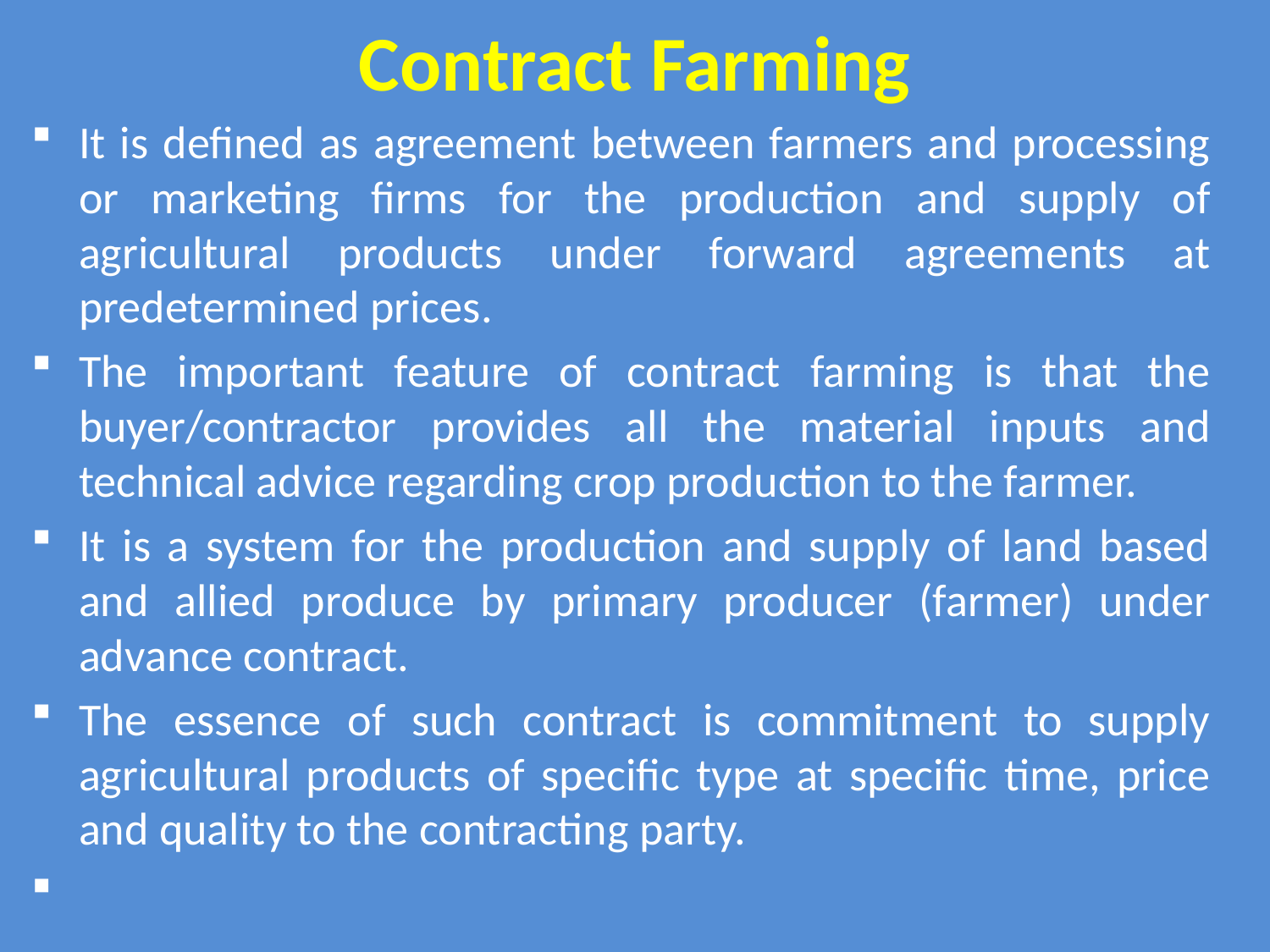

# Contract Farming
It is defined as agreement between farmers and processing or marketing firms for the production and supply of agricultural products under forward agreements at predetermined prices.
The important feature of contract farming is that the buyer/contractor provides all the material inputs and technical advice regarding crop production to the farmer.
It is a system for the production and supply of land based and allied produce by primary producer (farmer) under advance contract.
The essence of such contract is commitment to supply agricultural products of specific type at specific time, price and quality to the contracting party.